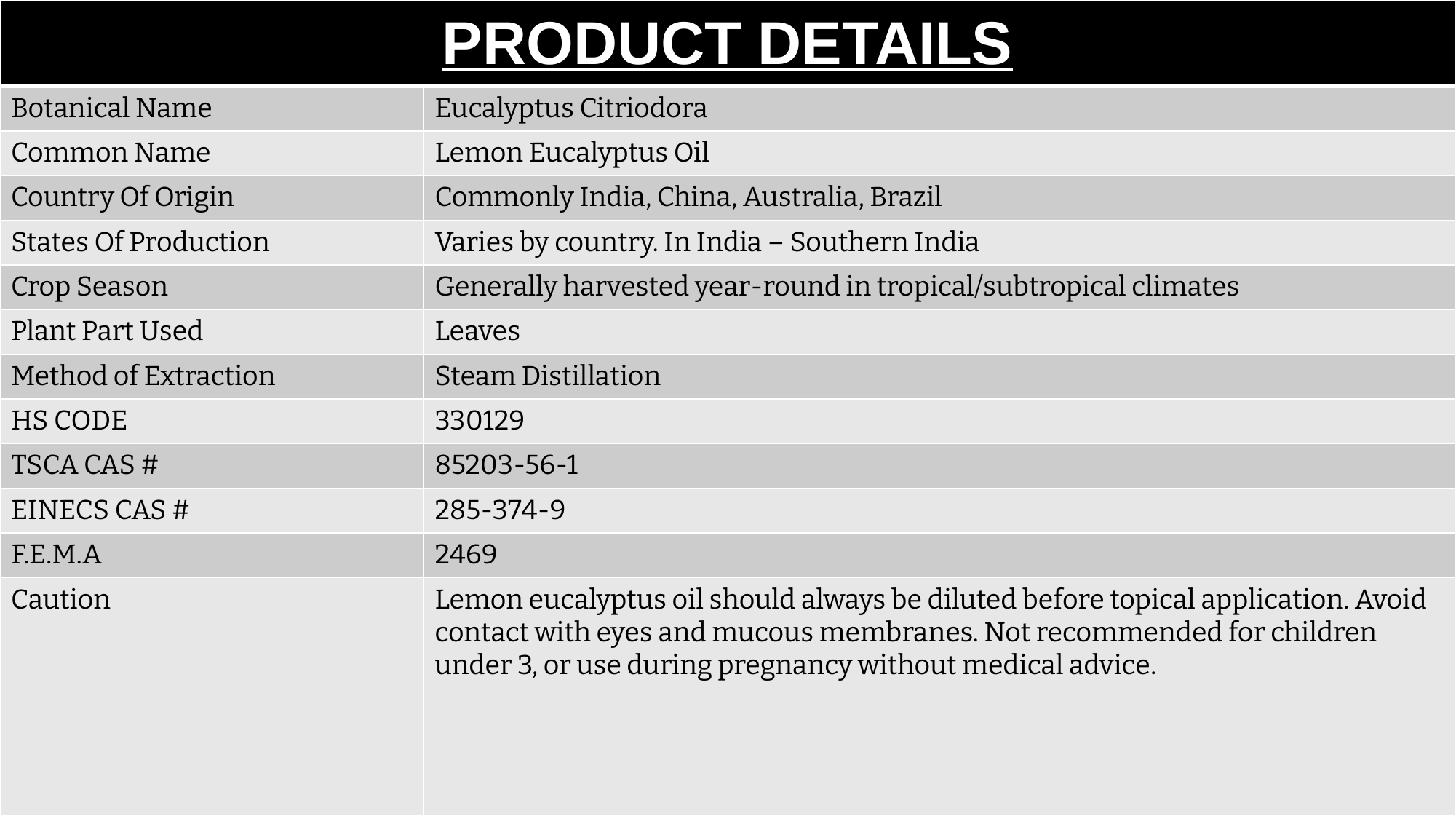

| PRODUCT DETAILS |  |
| --- | --- |
| Botanical Name | Eucalyptus Citriodora |
| Common Name | Lemon Eucalyptus Oil |
| Country Of Origin | Commonly India, China, Australia, Brazil |
| States Of Production | Varies by country. In India – Southern India |
| Crop Season | Generally harvested year-round in tropical/subtropical climates |
| Plant Part Used | Leaves |
| Method of Extraction | Steam Distillation |
| HS CODE | 330129 |
| TSCA CAS # | 85203-56-1 |
| EINECS CAS # | 285-374-9 |
| F.E.M.A | 2469 |
| Caution | Lemon eucalyptus oil should always be diluted before topical application. Avoid contact with eyes and mucous membranes. Not recommended for children under 3, or use during pregnancy without medical advice. |